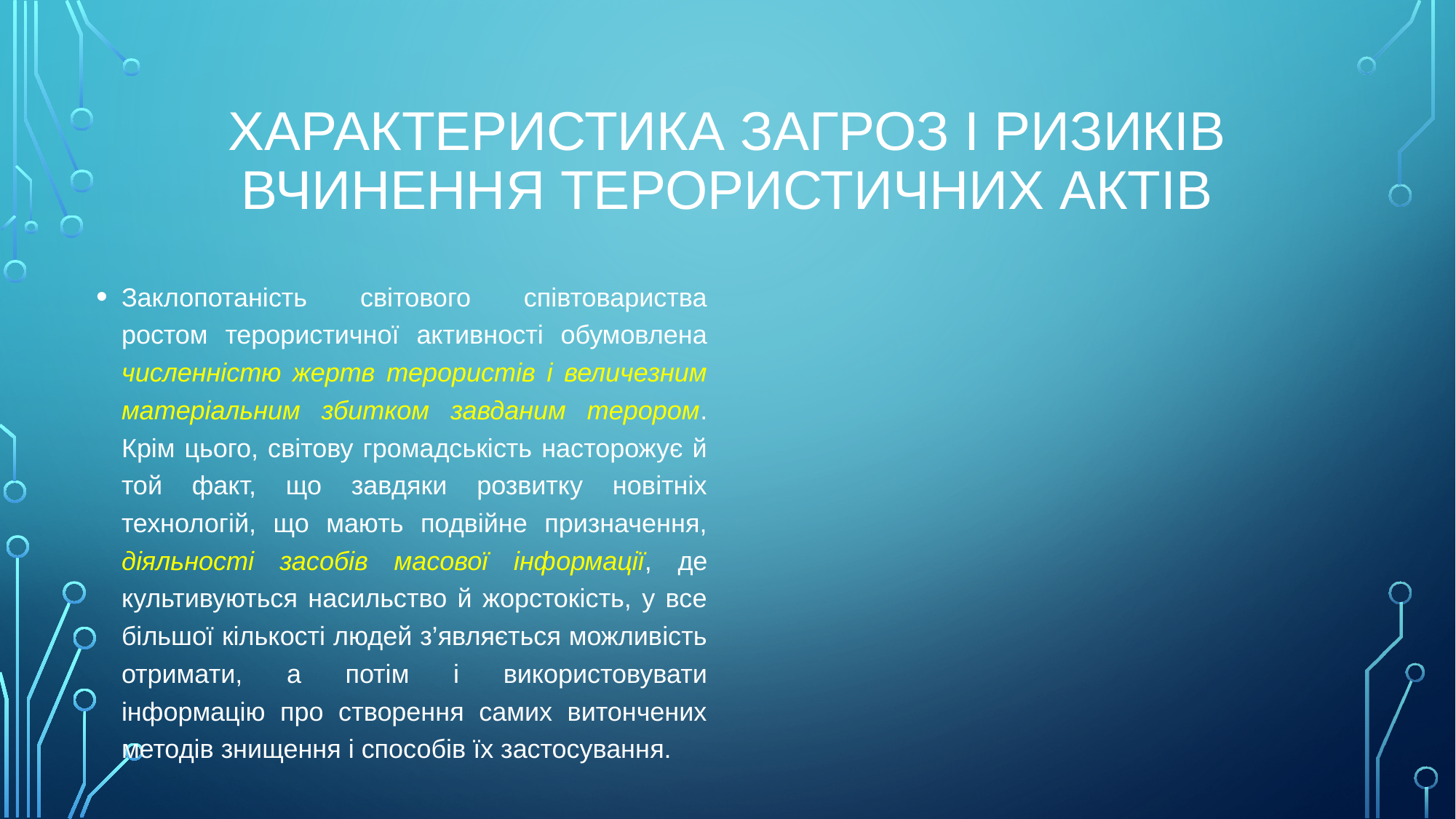

# Характеристика загроз і ризиків вчинення терористичних актів
Заклопотаність світового співтовариства ростом терористичної активності обумовлена численністю жертв терористів і величезним матеріальним збитком завданим терором. Крім цього, світову громадськість насторожує й той факт, що завдяки розвитку новітніх технологій, що мають подвійне призначення, діяльності засобів масової інформації, де культивуються насильство й жорстокість, у все більшої кількості людей з’являється можливість отримати, а потім і використовувати інформацію про створення самих витончених методів знищення і способів їх застосування.